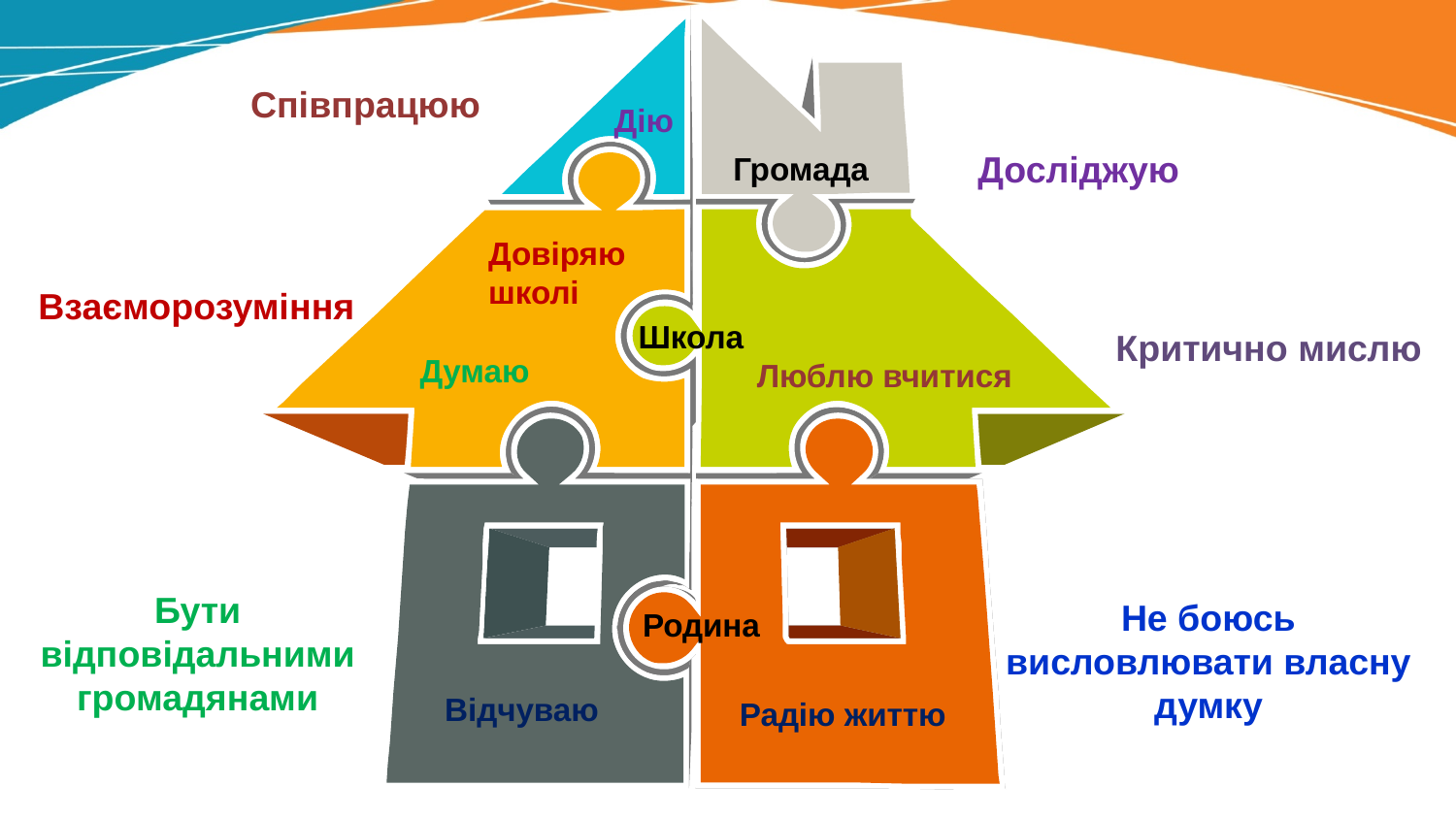

Співпрацюю
Дію
Досліджую
Громада

Довіряю школі

Взаєморозуміння

4
Школа

Критично мислю
Думаю
Люблю вчитися

5
Бути відповідальними громадянами
Не боюсь висловлювати власну думку

Родина

Радію життю

6
Відчуваю